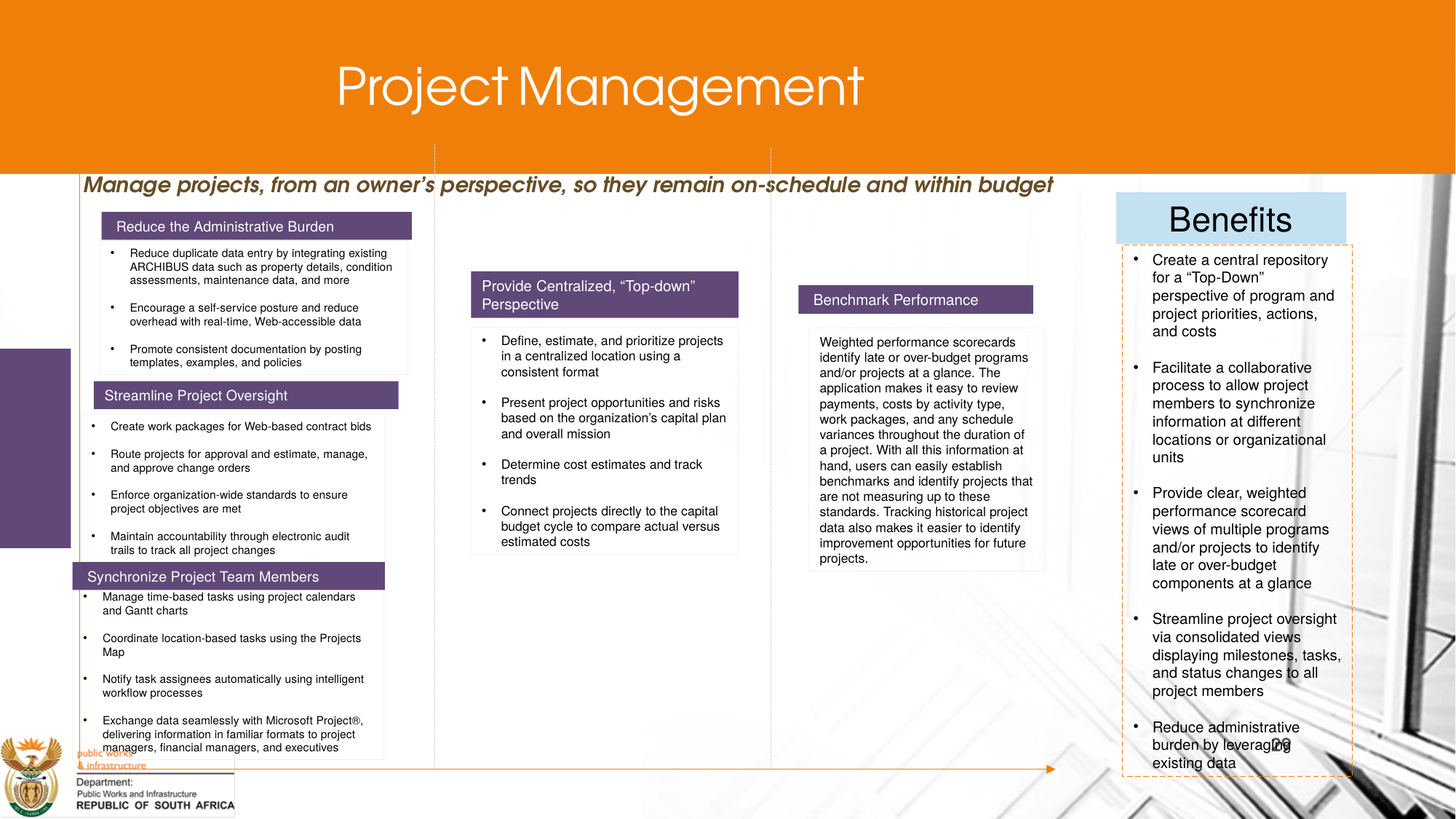

Project Management
Manage projects, from an owner’s perspective, so they remain on-schedule and within budget
Benefits
 Reduce the Administrative Burden
Reduce duplicate data entry by integrating existing ARCHIBUS data such as property details, condition assessments, maintenance data, and more

Encourage a self-service posture and reduce overhead with real-time, Web-accessible data

Promote consistent documentation by posting templates, examples, and policies
Create a central repository for a “Top-Down” perspective of program and project priorities, actions, and costs

Facilitate a collaborative process to allow project members to synchronize information at different locations or organizational units

Provide clear, weighted performance scorecard views of multiple programs and/or projects to identify late or over-budget components at a glance

Streamline project oversight via consolidated views displaying milestones, tasks, and status changes to all project members

Reduce administrative burden by leveraging existing data
Provide Centralized, “Top-down” Perspective
Define, estimate, and prioritize projects in a centralized location using a consistent format

Present project opportunities and risks based on the organization’s capital plan and overall mission

Determine cost estimates and track trends

Connect projects directly to the capital budget cycle to compare actual versus estimated costs
 Benchmark Performance
Weighted performance scorecards identify late or over-budget programs and/or projects at a glance. The   application makes it easy to review payments, costs by activity type, work packages, and any schedule variances throughout the duration of a project. With all this information at hand, users can easily establish benchmarks and identify projects that are not measuring up to these standards. Tracking historical project data also makes it easier to identify improvement opportunities for future projects.
Streamline Project Oversight
Create work packages for Web-based contract bids

Route projects for approval and estimate, manage, and approve change orders

Enforce organization-wide standards to ensure project objectives are met

Maintain accountability through electronic audit trails to track all project changes
 Synchronize Project Team Members
Manage time-based tasks using project calendars and Gantt charts

Coordinate location-based tasks using the Projects Map

Notify task assignees automatically using intelligent workflow processes

Exchange data seamlessly with Microsoft Project®, delivering information in familiar formats to project managers, financial managers, and executives